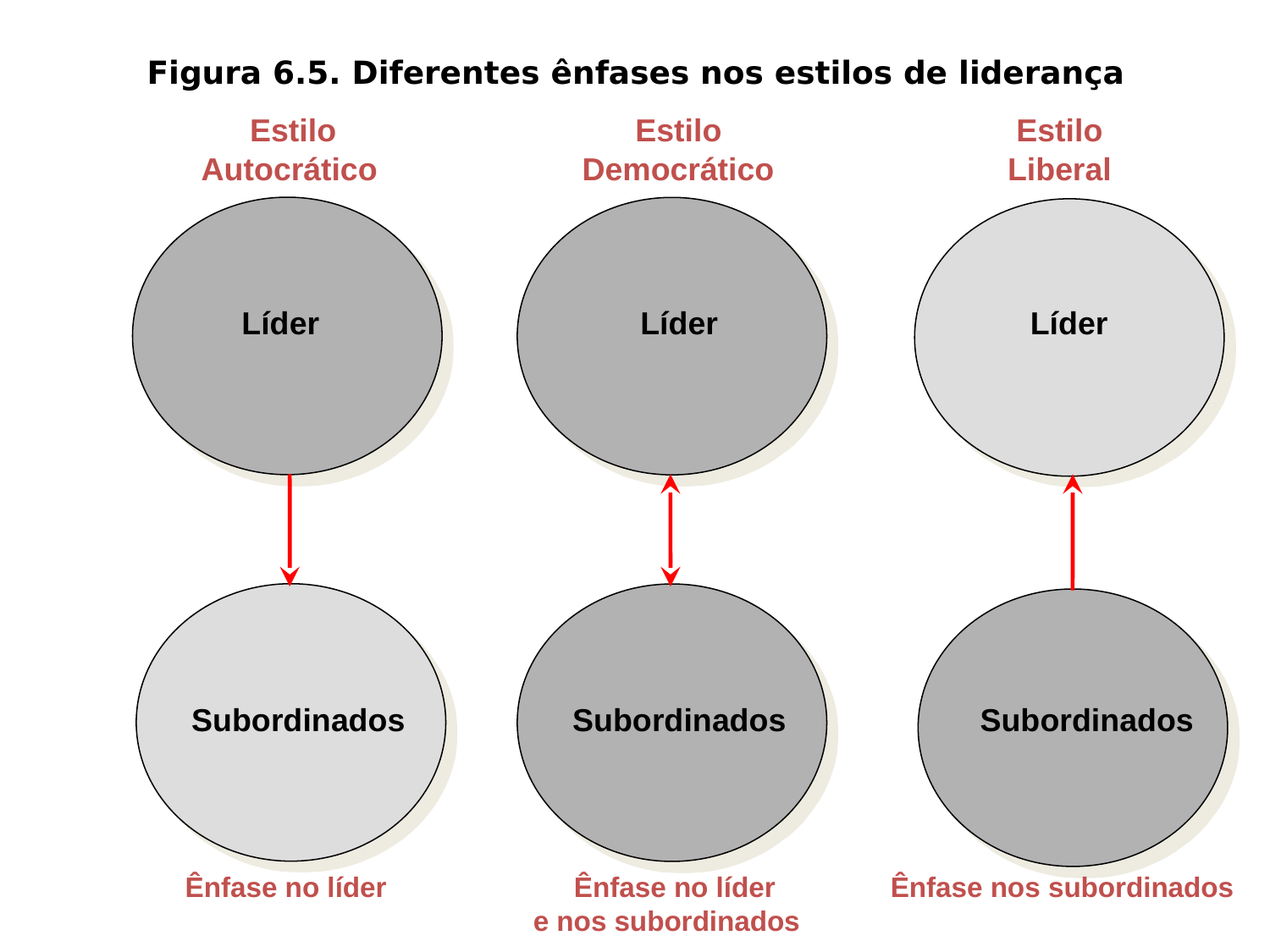

Figura 6.5. Diferentes ênfases nos estilos de liderança
     Estilo		      Estilo		      Estilo
Autocrático		Democrático		     Liberal

Líder			  Líder			   Líder

Subordinados		Subordinados		   Subordinados
Ênfase no líder		 Ênfase no líder	         Ênfase nos subordinados
		            e nos subordinados